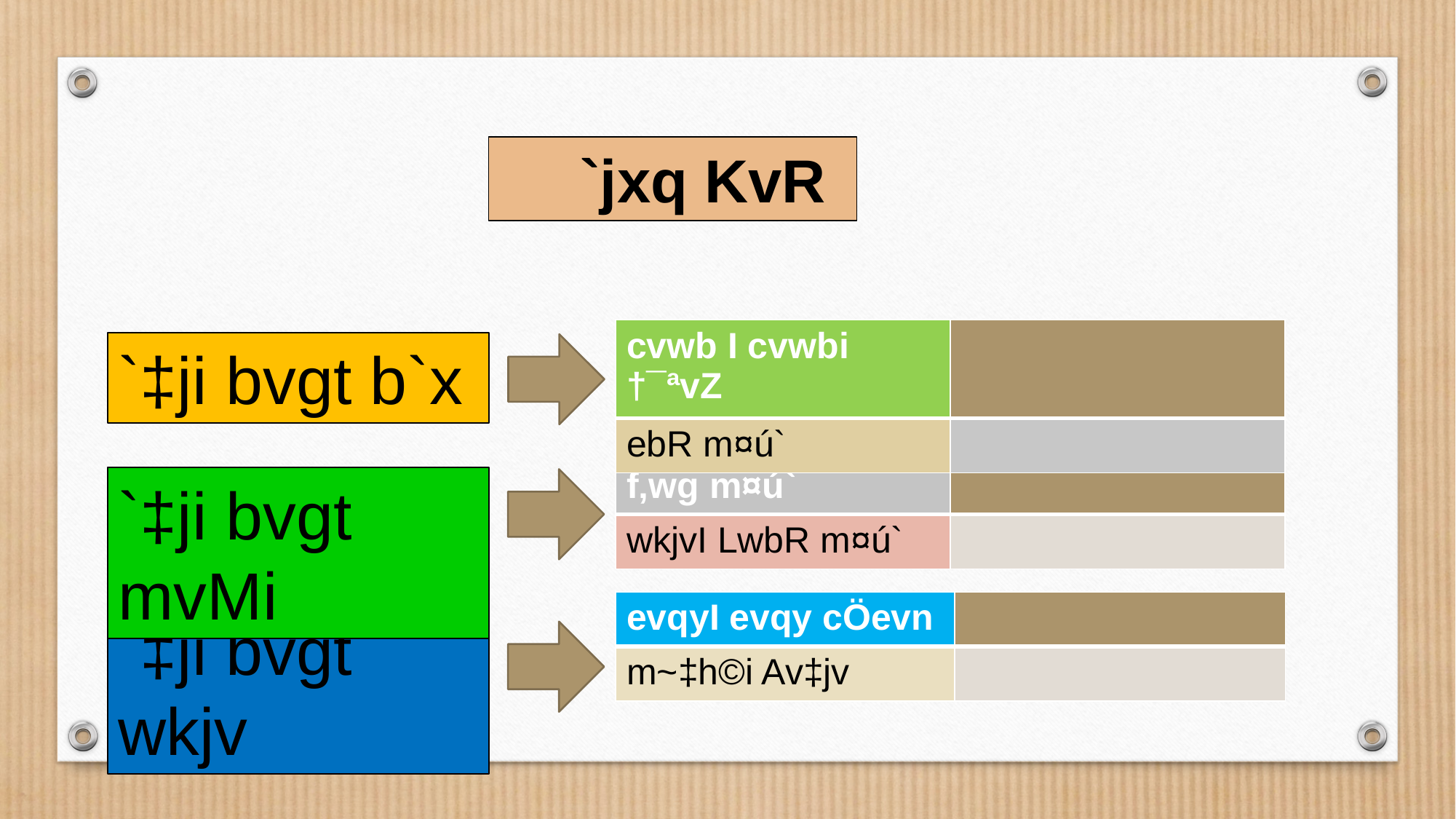

`jxq KvR
| cvwb I cvwbi †¯ªvZ |  |
| --- | --- |
| ebR m¤ú` |  |
`‡ji bvgt b`x

| f‚wg m¤ú` |  |
| --- | --- |
| wkjvI LwbR m¤ú` |  |
`‡ji bvgt mvMi

| evqyI evqy cÖevn |  |
| --- | --- |
| m~‡h©i Av‡jv |  |
`‡ji bvgt wkjv